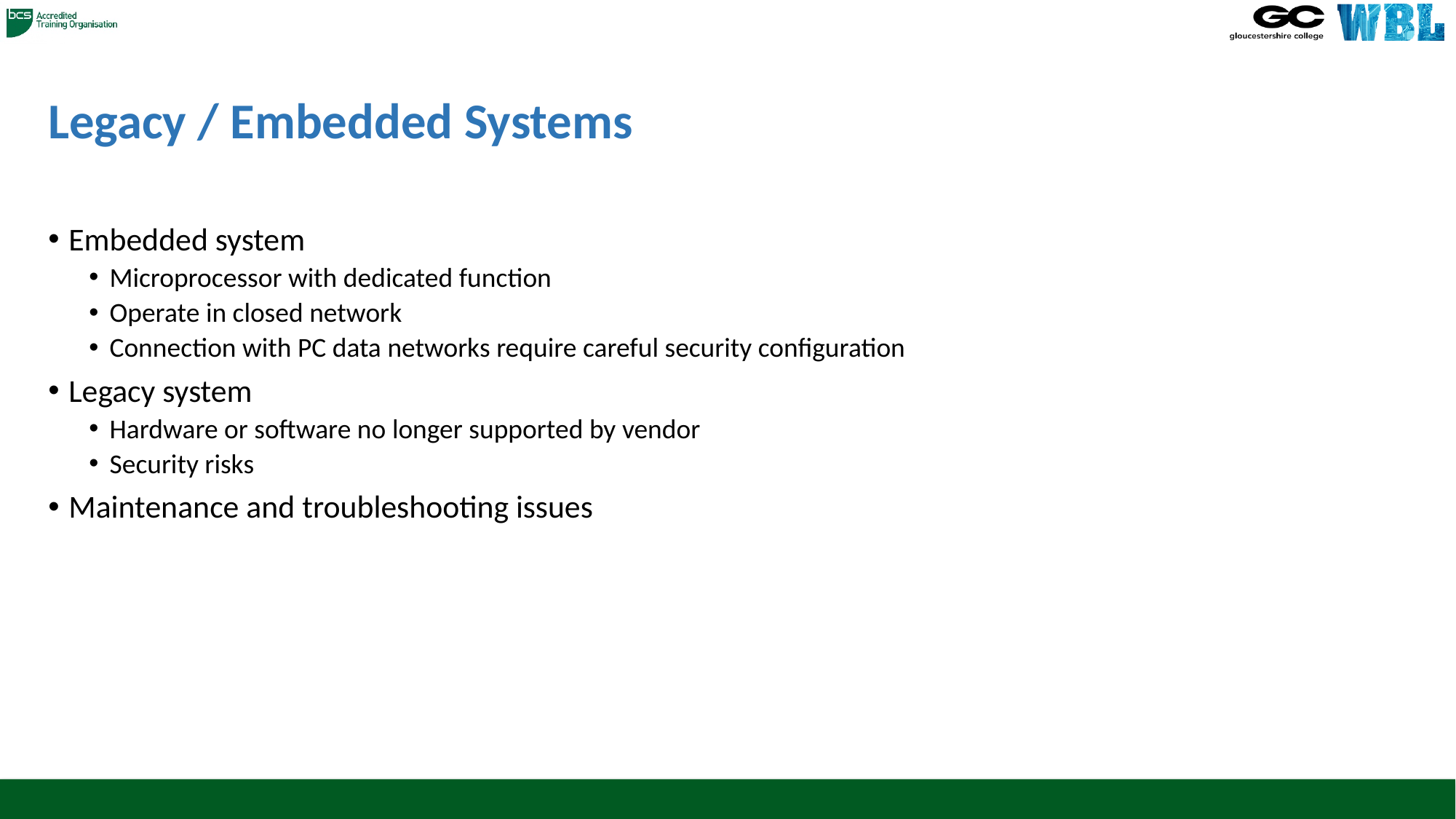

# Legacy / Embedded Systems
Embedded system
Microprocessor with dedicated function
Operate in closed network
Connection with PC data networks require careful security configuration
Legacy system
Hardware or software no longer supported by vendor
Security risks
Maintenance and troubleshooting issues